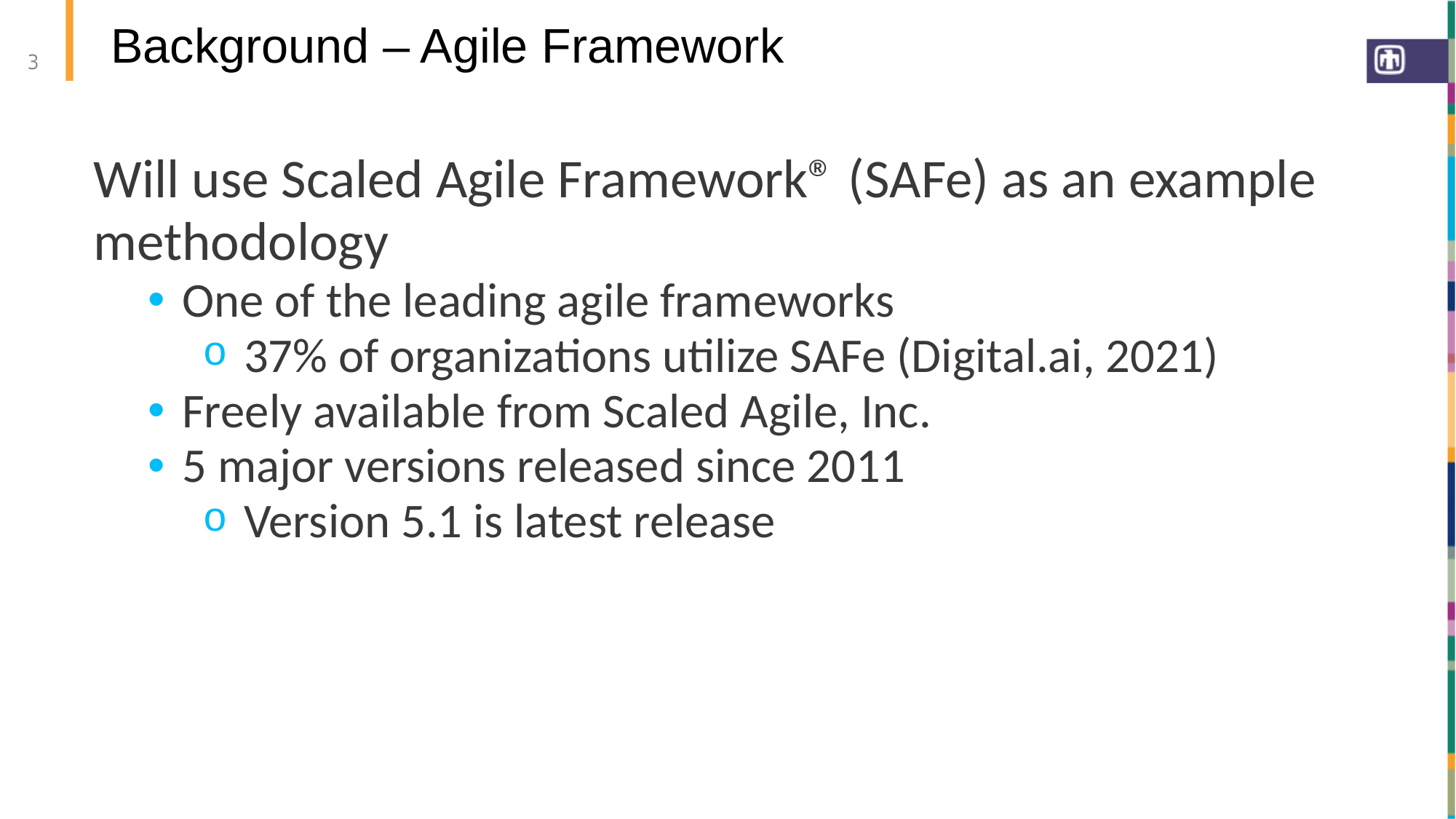

# Background – Agile Framework
3
Will use Scaled Agile Framework® (SAFe) as an example methodology
One of the leading agile frameworks
37% of organizations utilize SAFe (Digital.ai, 2021)
Freely available from Scaled Agile, Inc.
5 major versions released since 2011
Version 5.1 is latest release